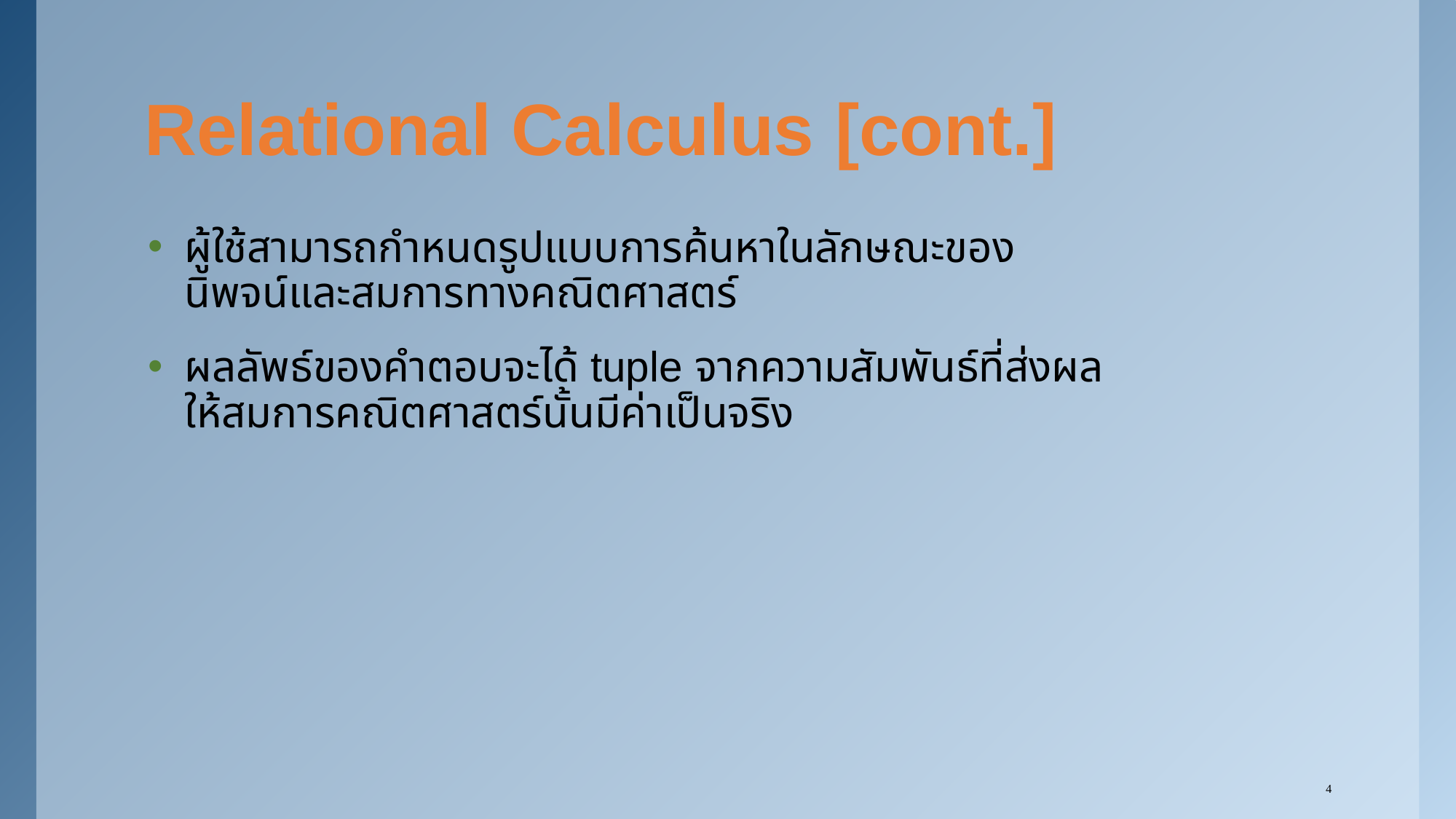

# Relational Calculus [cont.]
ผู้ใช้สามารถกำหนดรูปแบบการค้นหาในลักษณะของนิพจน์และสมการทางคณิตศาสตร์
ผลลัพธ์ของคำตอบจะได้ tuple จากความสัมพันธ์ที่ส่งผลให้สมการคณิตศาสตร์นั้นมีค่าเป็นจริง
4